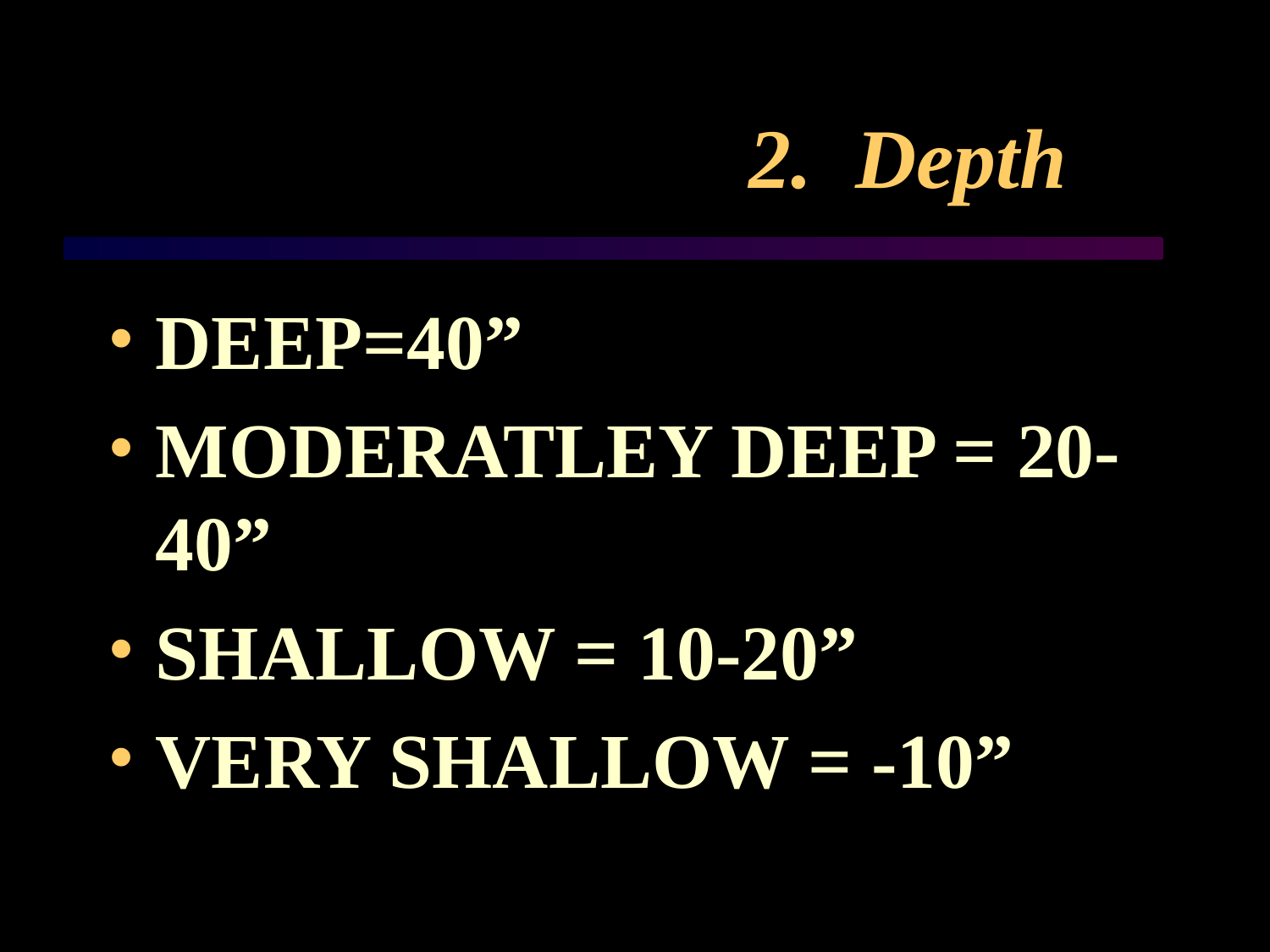

# Depth
DEEP=40”
MODERATLEY DEEP = 20-40”
SHALLOW = 10-20”
VERY SHALLOW = -10”